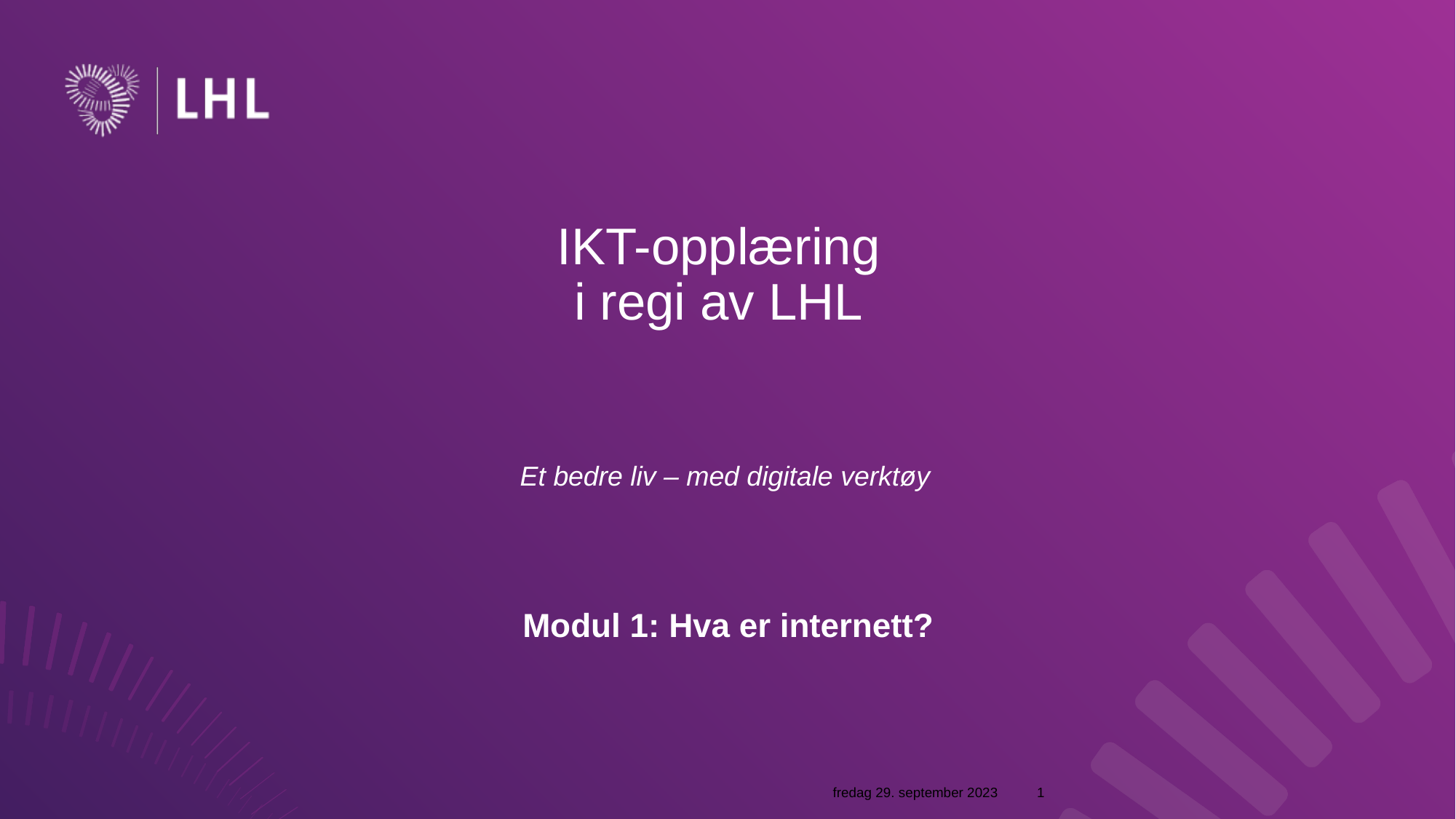

# IKT-opplæring i regi av LHL
Et bedre liv – med digitale verktøy
Modul 1: Hva er internett?

fredag 29. september 2023
1